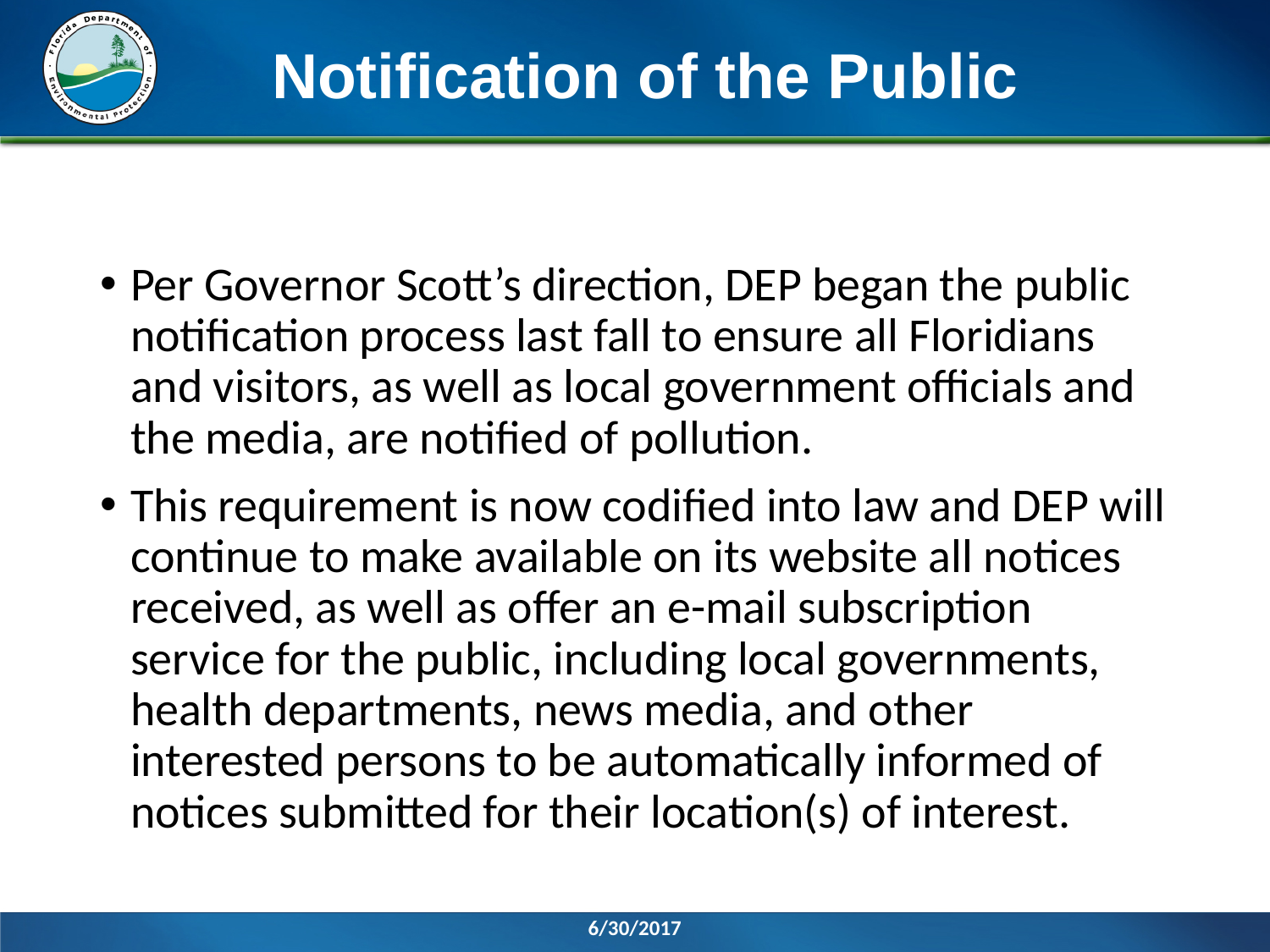

# Notification of the Public
Per Governor Scott’s direction, DEP began the public notification process last fall to ensure all Floridians and visitors, as well as local government officials and the media, are notified of pollution.
This requirement is now codified into law and DEP will continue to make available on its website all notices received, as well as offer an e-mail subscription service for the public, including local governments, health departments, news media, and other interested persons to be automatically informed of notices submitted for their location(s) of interest.

6/30/2017